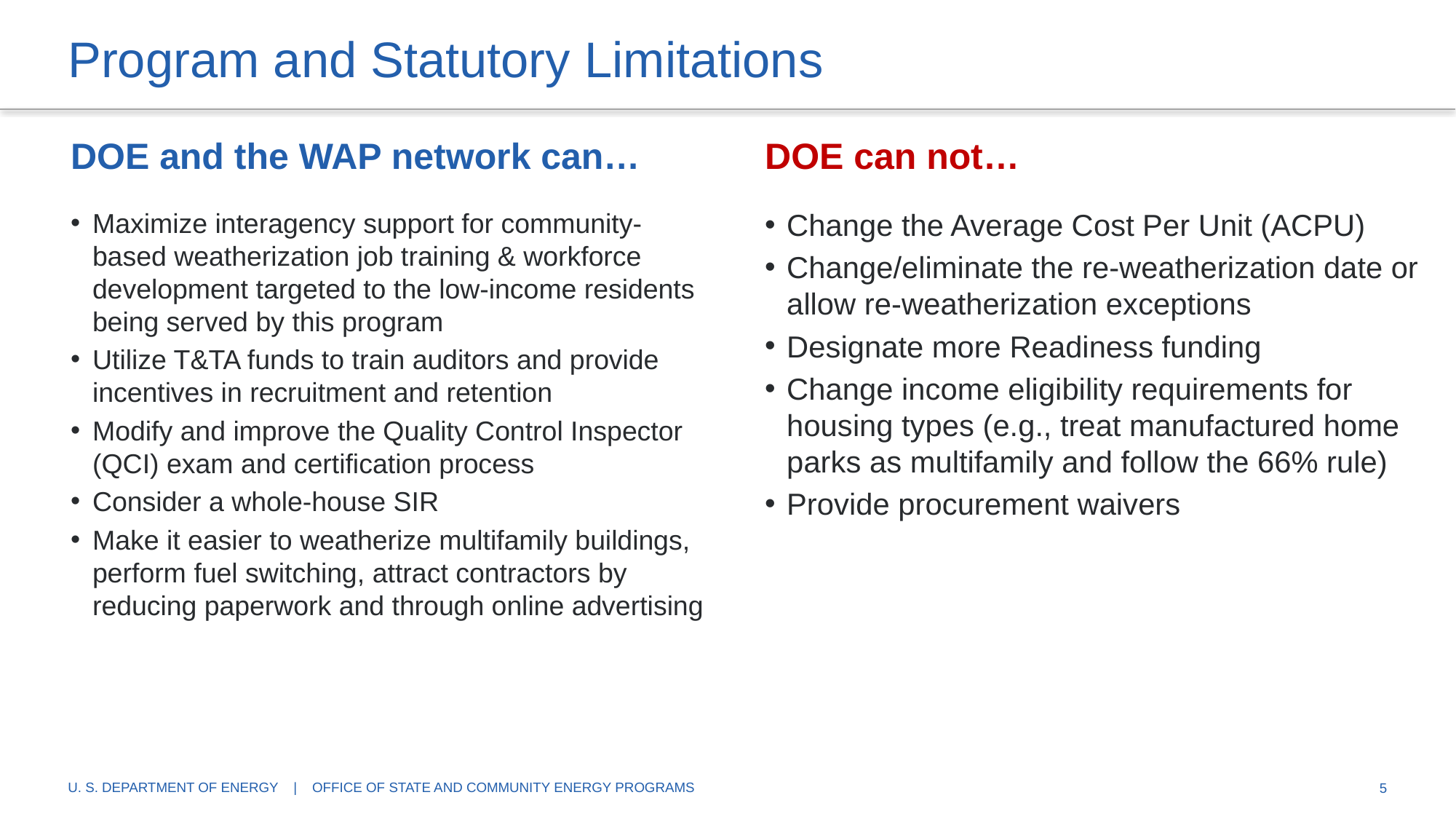

# Program and Statutory Limitations
DOE and the WAP network can…
DOE can not…
Maximize interagency support for community-based weatherization job training & workforce development targeted to the low-income residents being served by this program
Utilize T&TA funds to train auditors and provide incentives in recruitment and retention
Modify and improve the Quality Control Inspector (QCI) exam and certification process
Consider a whole-house SIR
Make it easier to weatherize multifamily buildings, perform fuel switching, attract contractors by reducing paperwork and through online advertising

Change the Average Cost Per Unit (ACPU)
Change/eliminate the re-weatherization date or allow re-weatherization exceptions
Designate more Readiness funding
Change income eligibility requirements for housing types (e.g., treat manufactured home parks as multifamily and follow the 66% rule)
Provide procurement waivers